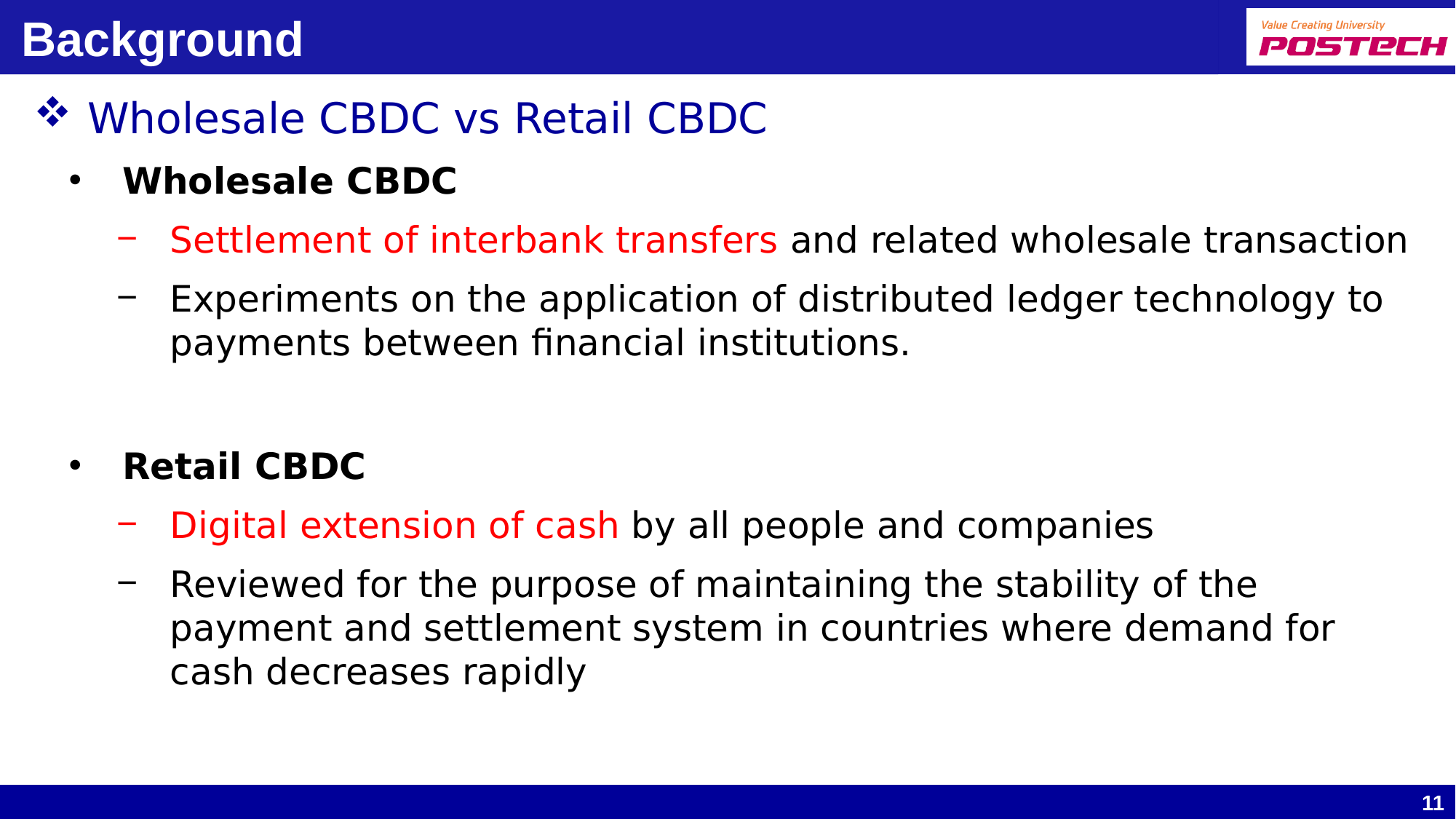

# Background
Wholesale CBDC vs Retail CBDC
Wholesale CBDC
Settlement of interbank transfers and related wholesale transaction
Experiments on the application of distributed ledger technology to payments between financial institutions.

Retail CBDC
Digital extension of cash by all people and companies
Reviewed for the purpose of maintaining the stability of the payment and settlement system in countries where demand for cash decreases rapidly